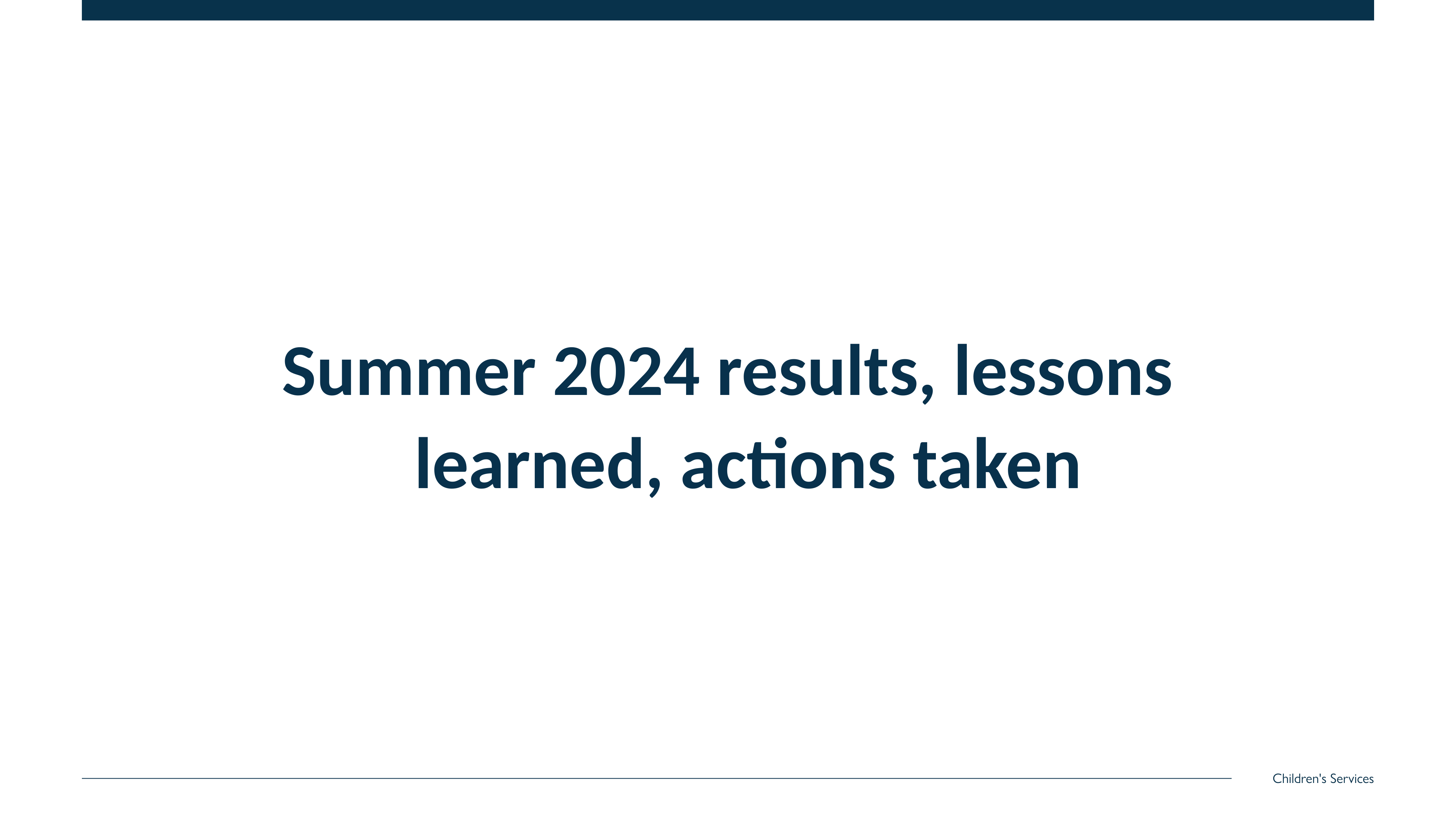

# Summer 2024 results, lessons learned, actions taken